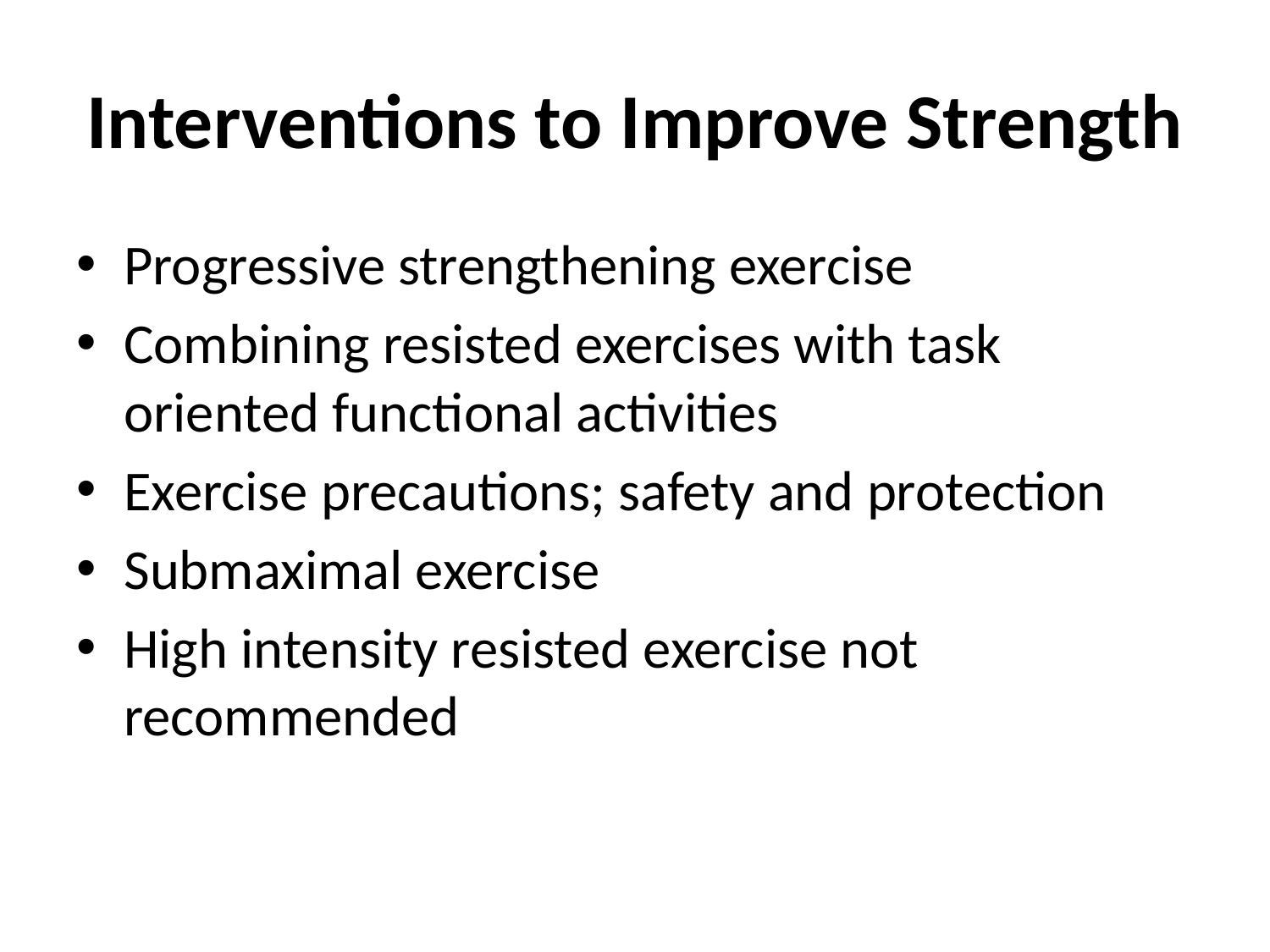

# Interventions to Improve Strength
Progressive strengthening exercise
Combining resisted exercises with task oriented functional activities
Exercise precautions; safety and protection
Submaximal exercise
High intensity resisted exercise not recommended